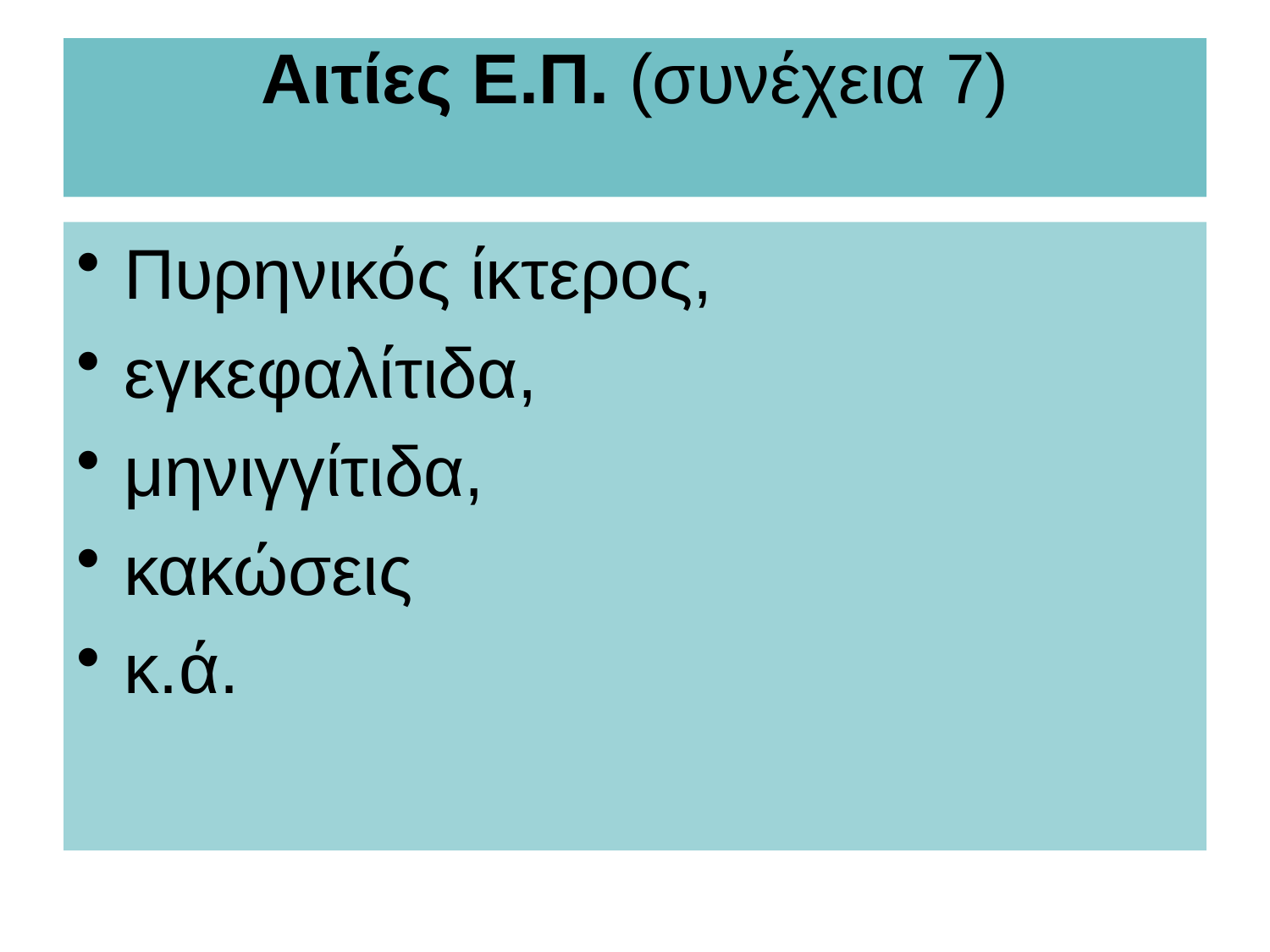

# Αιτίες Ε.Π. (συνέχεια 7)
Πυρηνικός ίκτερος,
εγκεφαλίτιδα,
μηνιγγίτιδα,
κακώσεις
κ.ά.